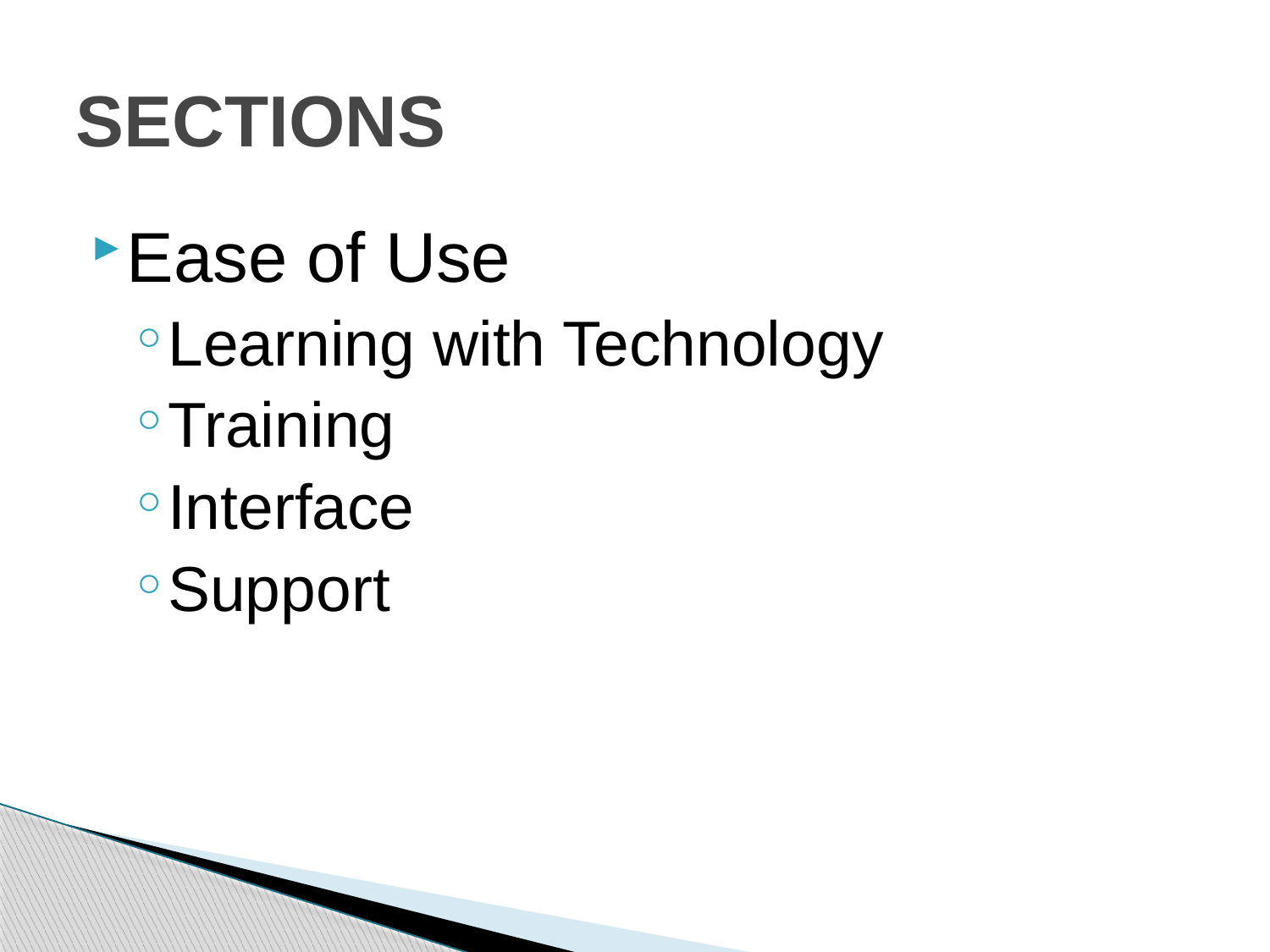

# SECTIONS
Ease of Use
Learning with Technology
Training
Interface
Support